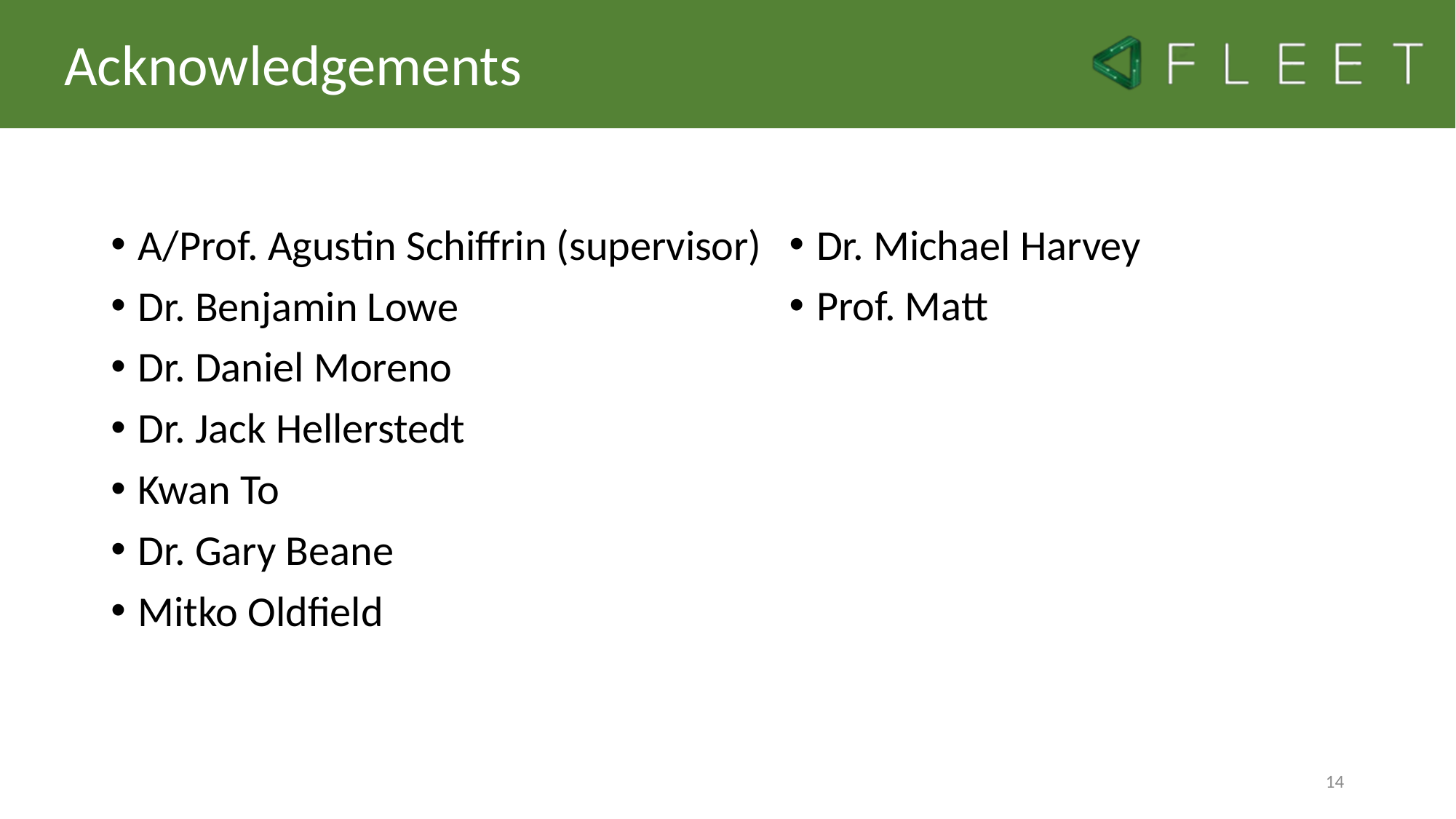

Acknowledgements
A/Prof. Agustin Schiffrin (supervisor)
Dr. Benjamin Lowe
Dr. Daniel Moreno
Dr. Jack Hellerstedt
Kwan To
Dr. Gary Beane
Mitko Oldfield

Dr. Michael Harvey
Prof. Matt
14